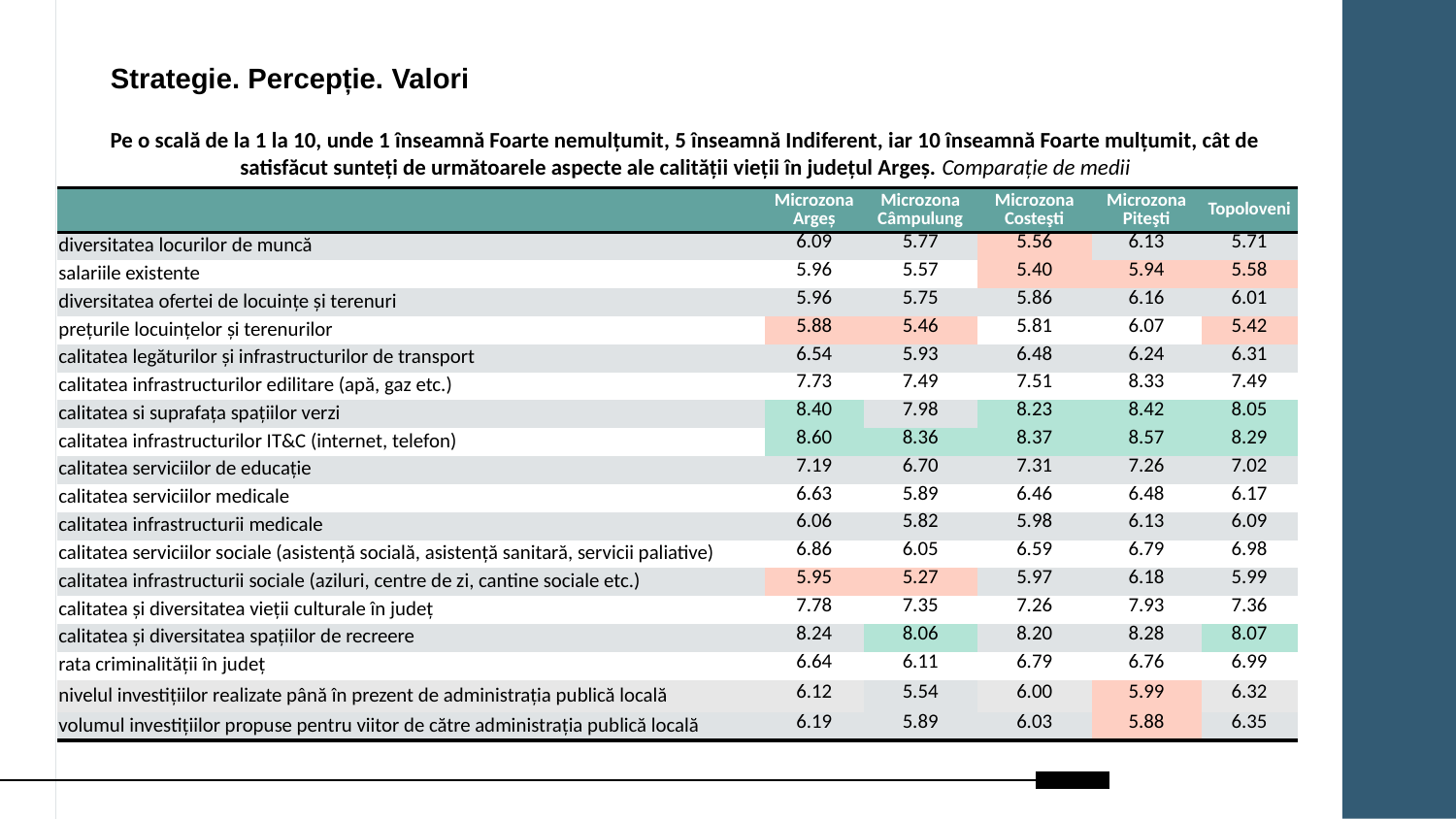

# Strategie. Percepție. Valori
Pe o scală de la 1 la 10, unde 1 înseamnă Foarte nemulțumit, 5 înseamnă Indiferent, iar 10 înseamnă Foarte mulțumit, cât de satisfăcut sunteți de următoarele aspecte ale calității vieții în județul Argeș. Comparație de medii
|  | Microzona Argeș | Microzona Câmpulung | Microzona Costeşti | Microzona Piteşti | Topoloveni |
| --- | --- | --- | --- | --- | --- |
| diversitatea locurilor de muncă | 6.09 | 5.77 | 5.56 | 6.13 | 5.71 |
| salariile existente | 5.96 | 5.57 | 5.40 | 5.94 | 5.58 |
| diversitatea ofertei de locuințe și terenuri | 5.96 | 5.75 | 5.86 | 6.16 | 6.01 |
| prețurile locuințelor și terenurilor | 5.88 | 5.46 | 5.81 | 6.07 | 5.42 |
| calitatea legăturilor și infrastructurilor de transport | 6.54 | 5.93 | 6.48 | 6.24 | 6.31 |
| calitatea infrastructurilor edilitare (apă, gaz etc.) | 7.73 | 7.49 | 7.51 | 8.33 | 7.49 |
| calitatea si suprafața spațiilor verzi | 8.40 | 7.98 | 8.23 | 8.42 | 8.05 |
| calitatea infrastructurilor IT&C (internet, telefon) | 8.60 | 8.36 | 8.37 | 8.57 | 8.29 |
| calitatea serviciilor de educație | 7.19 | 6.70 | 7.31 | 7.26 | 7.02 |
| calitatea serviciilor medicale | 6.63 | 5.89 | 6.46 | 6.48 | 6.17 |
| calitatea infrastructurii medicale | 6.06 | 5.82 | 5.98 | 6.13 | 6.09 |
| calitatea serviciilor sociale (asistență socială, asistență sanitară, servicii paliative) | 6.86 | 6.05 | 6.59 | 6.79 | 6.98 |
| calitatea infrastructurii sociale (aziluri, centre de zi, cantine sociale etc.) | 5.95 | 5.27 | 5.97 | 6.18 | 5.99 |
| calitatea și diversitatea vieții culturale în județ | 7.78 | 7.35 | 7.26 | 7.93 | 7.36 |
| calitatea și diversitatea spațiilor de recreere | 8.24 | 8.06 | 8.20 | 8.28 | 8.07 |
| rata criminalității în județ | 6.64 | 6.11 | 6.79 | 6.76 | 6.99 |
| nivelul investițiilor realizate până în prezent de administrația publică locală | 6.12 | 5.54 | 6.00 | 5.99 | 6.32 |
| volumul investițiilor propuse pentru viitor de către administrația publică locală | 6.19 | 5.89 | 6.03 | 5.88 | 6.35 |